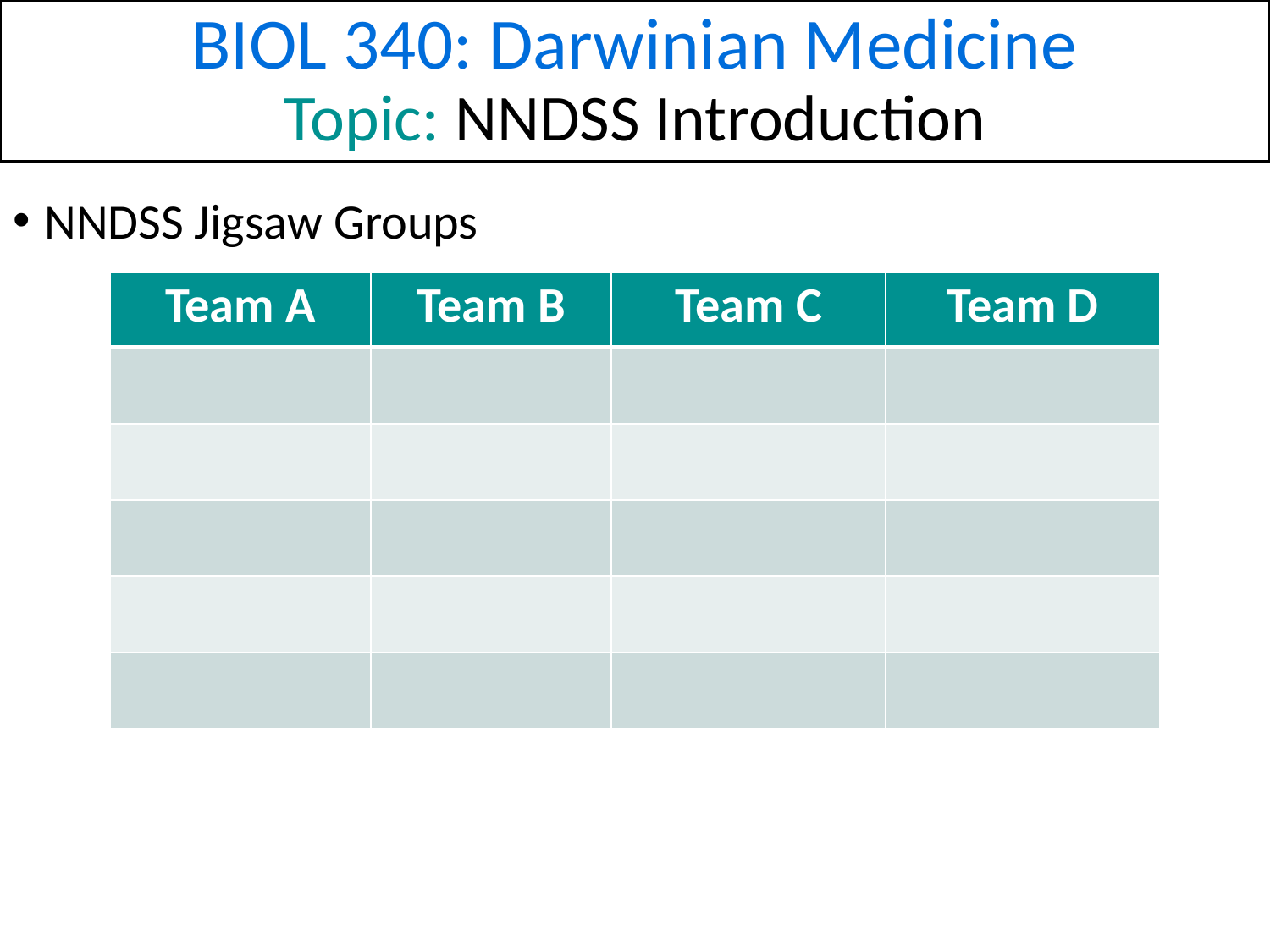

NNDSS Jigsaw Groups
| Team A | Team B | Team C | Team D |
| --- | --- | --- | --- |
|  |  |  |  |
|  |  |  |  |
|  |  |  |  |
|  |  |  |  |
|  |  |  |  |